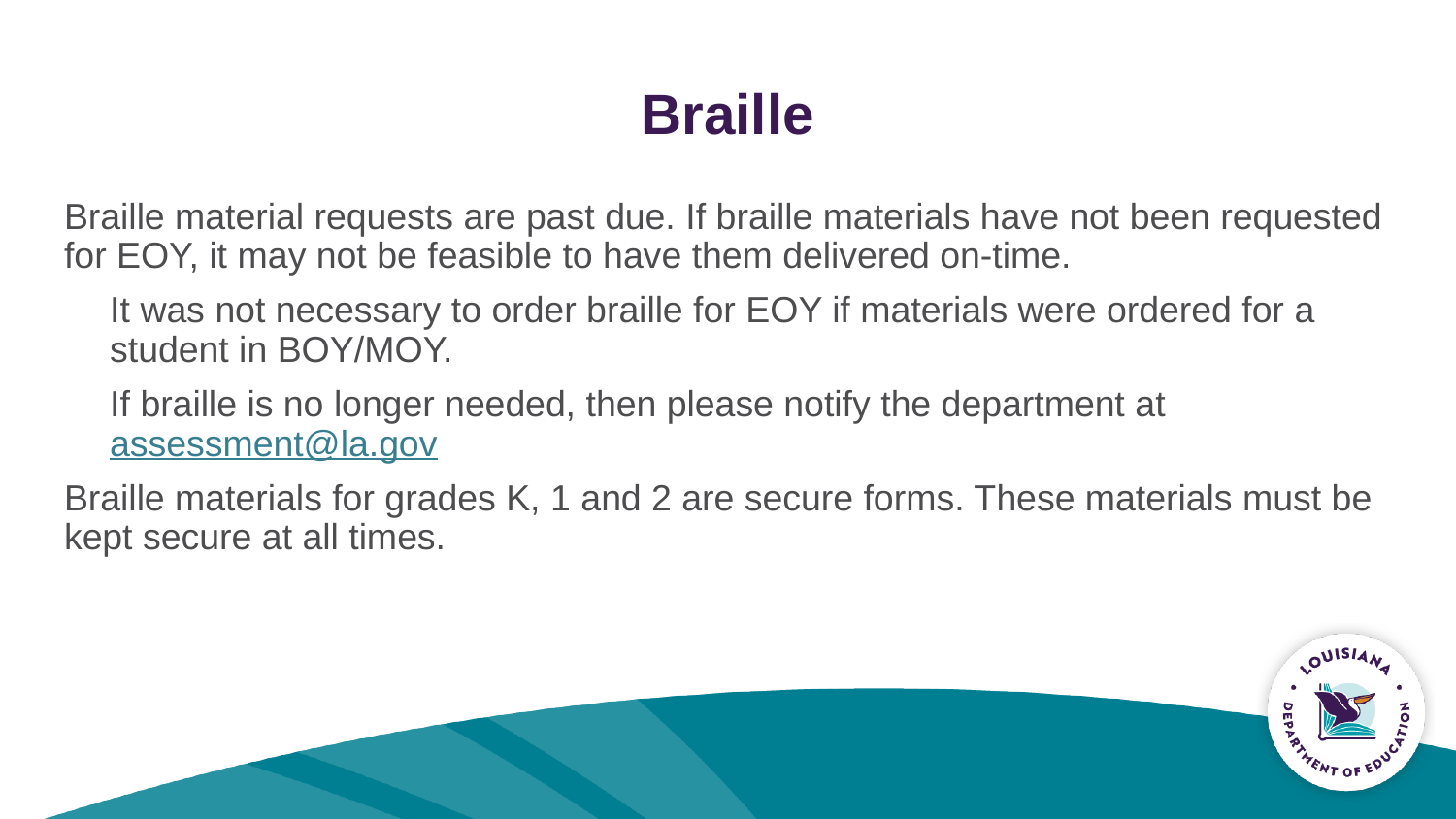

# Braille
Braille material requests are past due. If braille materials have not been requested for EOY, it may not be feasible to have them delivered on-time.
It was not necessary to order braille for EOY if materials were ordered for a student in BOY/MOY.
If braille is no longer needed, then please notify the department at assessment@la.gov
Braille materials for grades K, 1 and 2 are secure forms. These materials must be kept secure at all times.